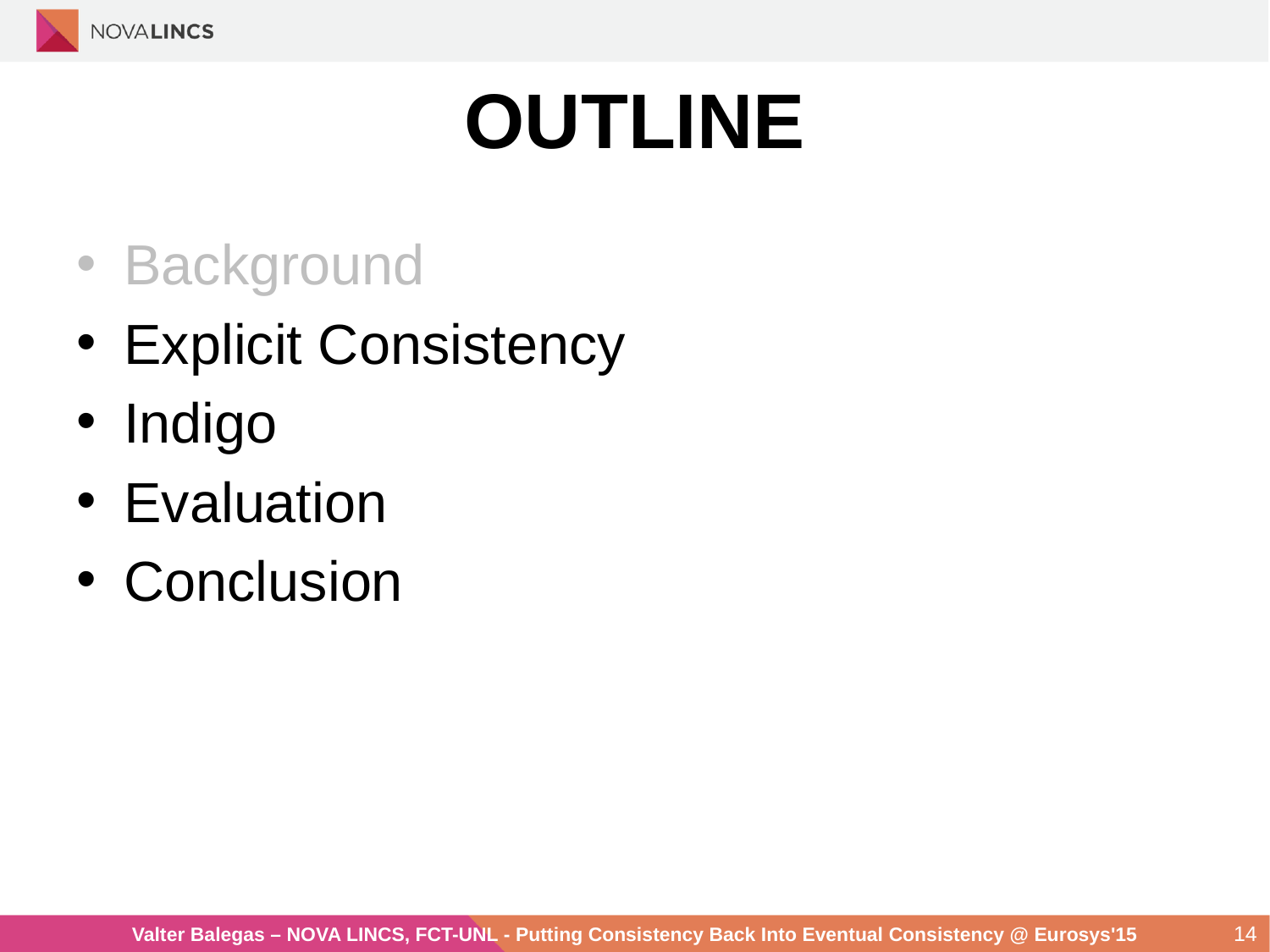

# OUTLINE
Background
Explicit Consistency
Indigo
Evaluation
Conclusion
Valter Balegas – NOVA LINCS, FCT-UNL - Putting Consistency Back Into Eventual Consistency @ Eurosys'15
14